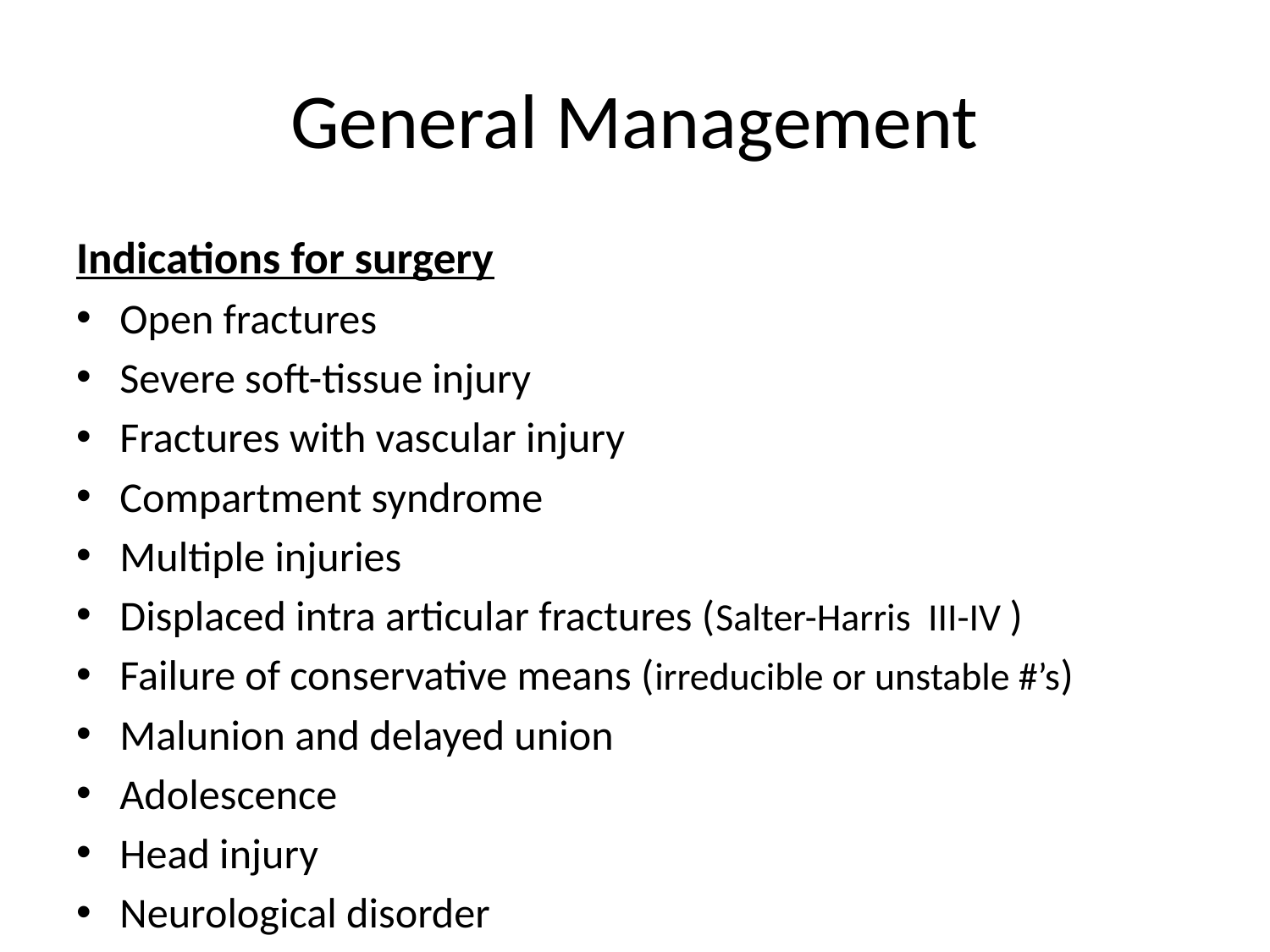

# General Management
Indications for surgery
Open fractures
Severe soft-tissue injury
Fractures with vascular injury
Compartment syndrome
Multiple injuries
Displaced intra articular fractures (Salter-Harris  III-IV )
Failure of conservative means (irreducible or unstable #’s)
Malunion and delayed union
Adolescence
Head injury
Neurological disorder